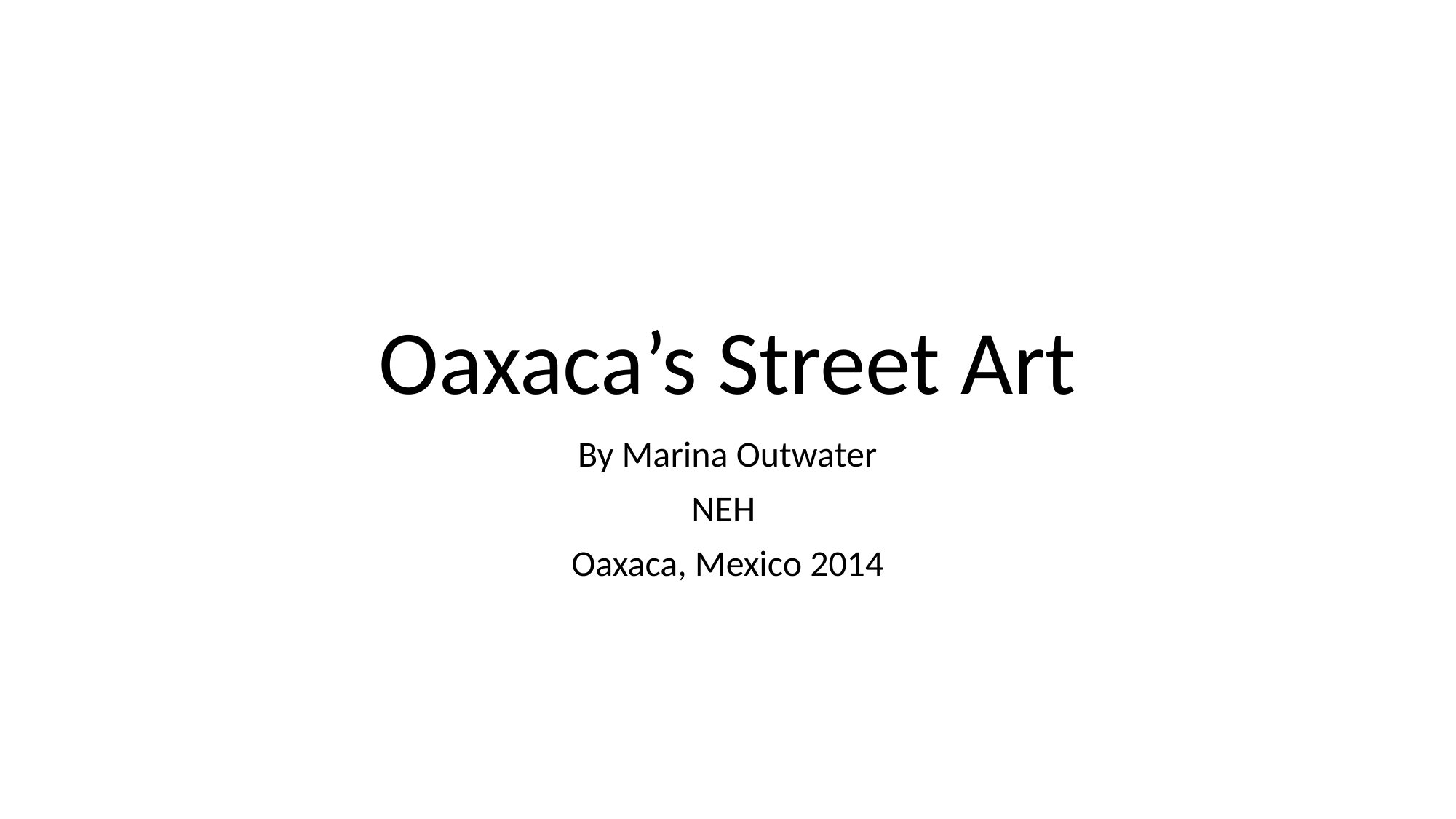

# Oaxaca’s Street Art
By Marina Outwater
NEH
Oaxaca, Mexico 2014